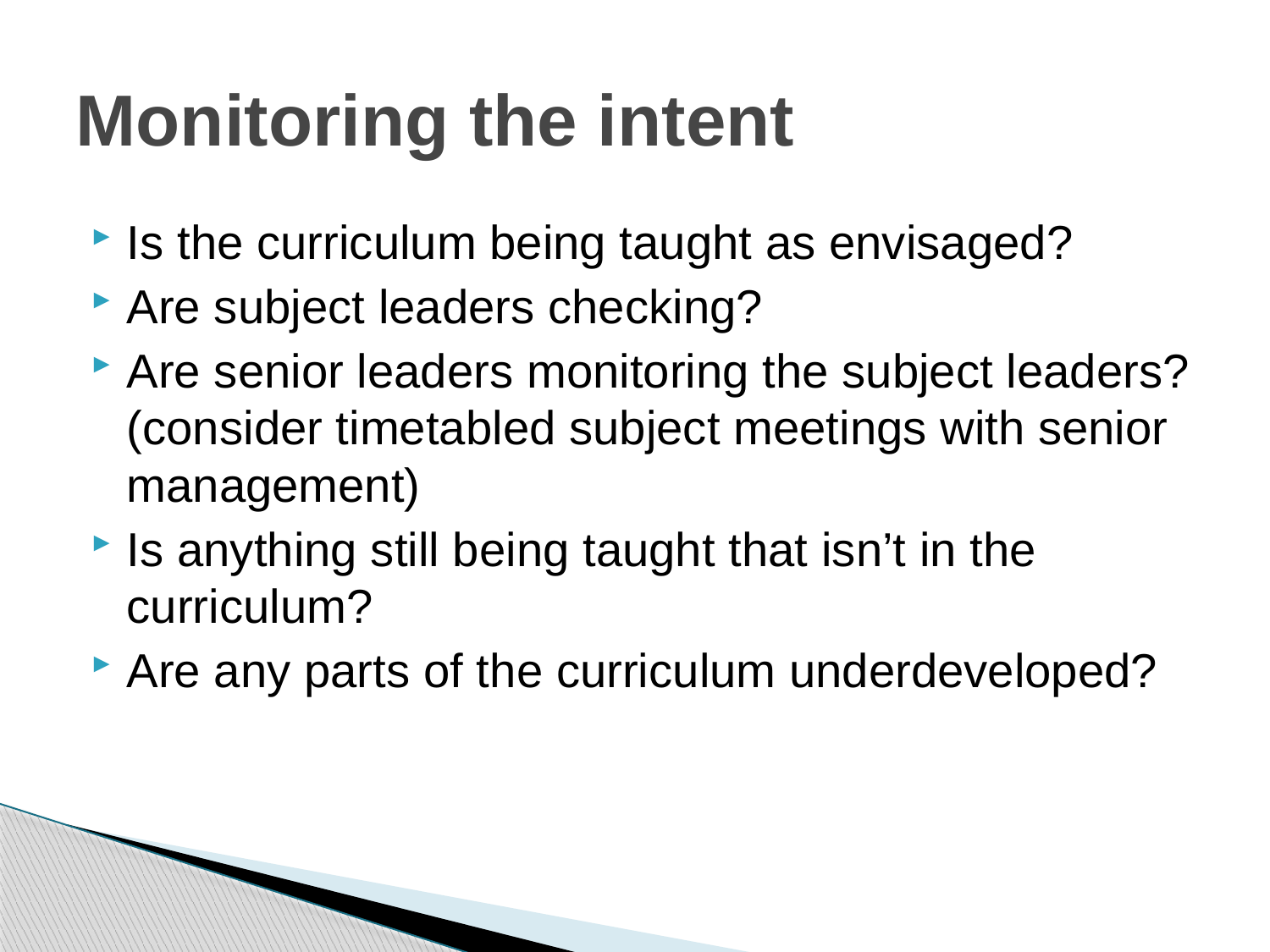

# Monitoring the intent
Is the curriculum being taught as envisaged?
Are subject leaders checking?
Are senior leaders monitoring the subject leaders? (consider timetabled subject meetings with senior management)
Is anything still being taught that isn’t in the curriculum?
Are any parts of the curriculum underdeveloped?